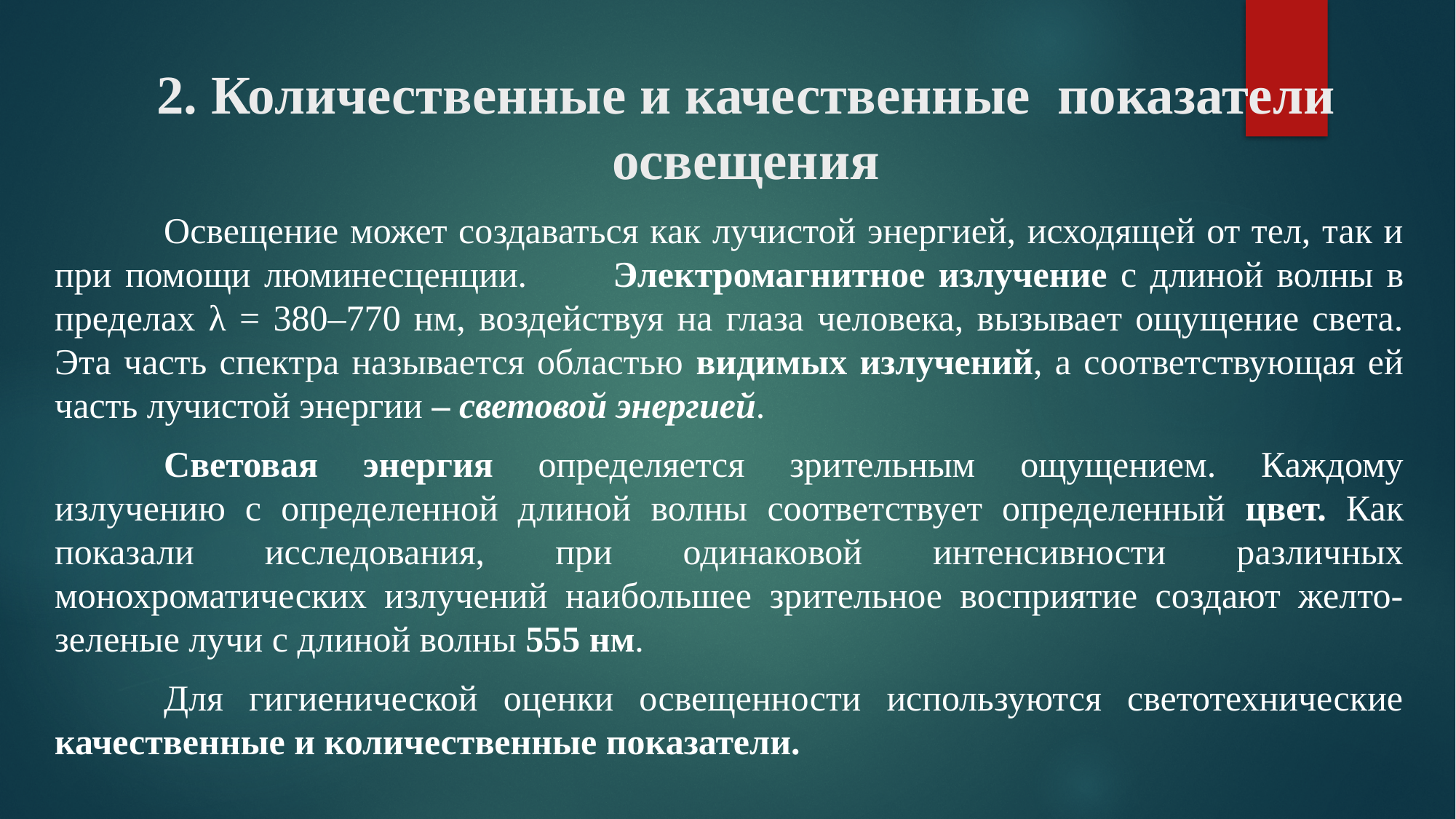

# 2. Количественные и качественные  показатели освещения
	Освещение может создаваться как лучистой энергией, исходящей от тел, так и при помощи люминесценции. 	Электромагнитное излучение с длиной волны в пределах λ = 380–770 нм, воздействуя на глаза человека, вызывает ощущение света. Эта часть спектра называется областью видимых излучений, а соответствующая ей часть лучистой энергии – световой энергией.
	Cветовая энергия определяется зрительным ощущением. Каждому излучению с определенной длиной волны соответствует определенный цвет. Как показали исследования, при одинаковой интенсивности различных монохроматических излучений наибольшее зрительное восприятие создают желто-зеленые лучи с длиной волны 555 нм.
	Для гигиенической оценки освещенности используются светотехнические качественные и количественные показатели.